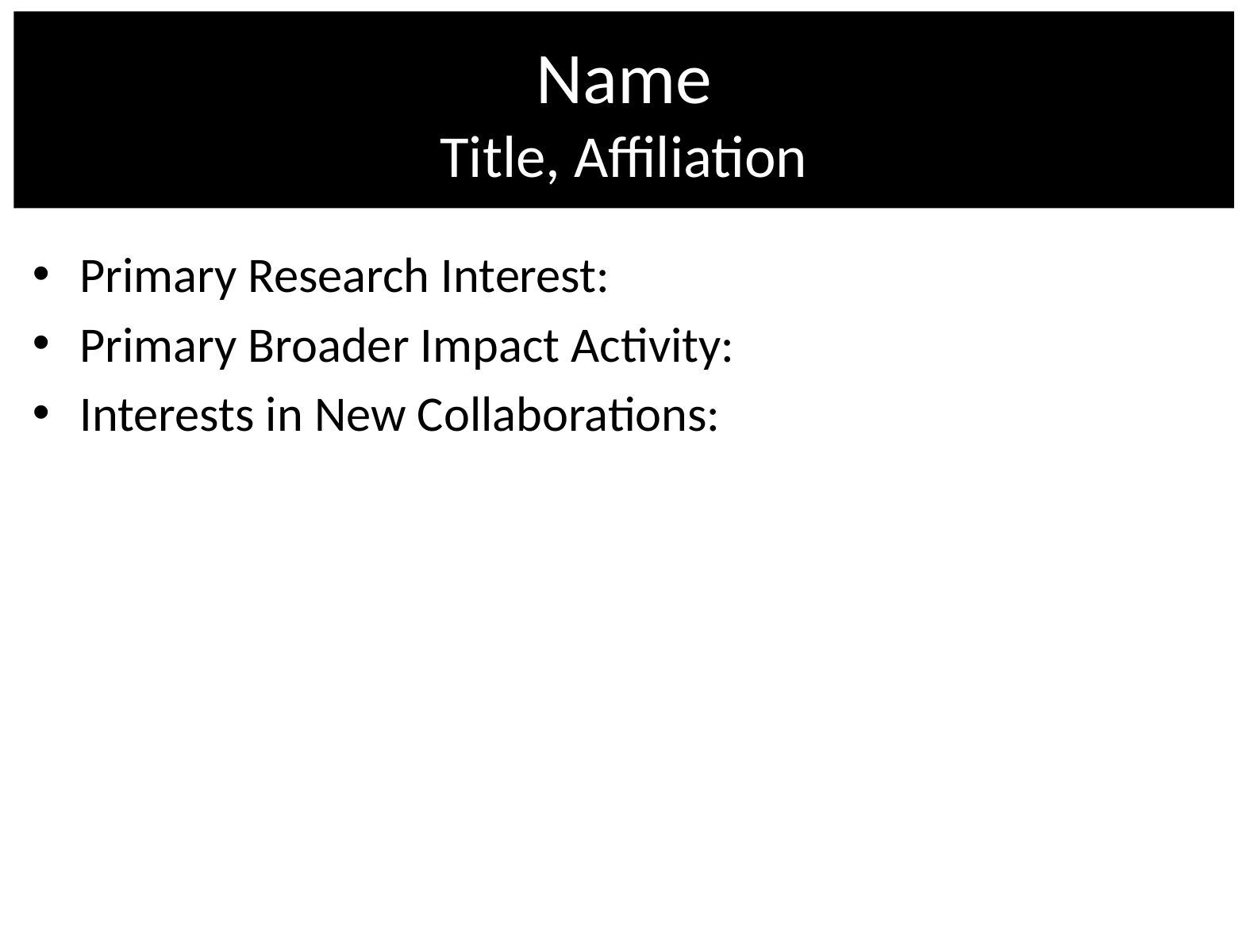

# Name Title, Affiliation
Primary Research Interest:
Primary Broader Impact Activity:
Interests in New Collaborations: